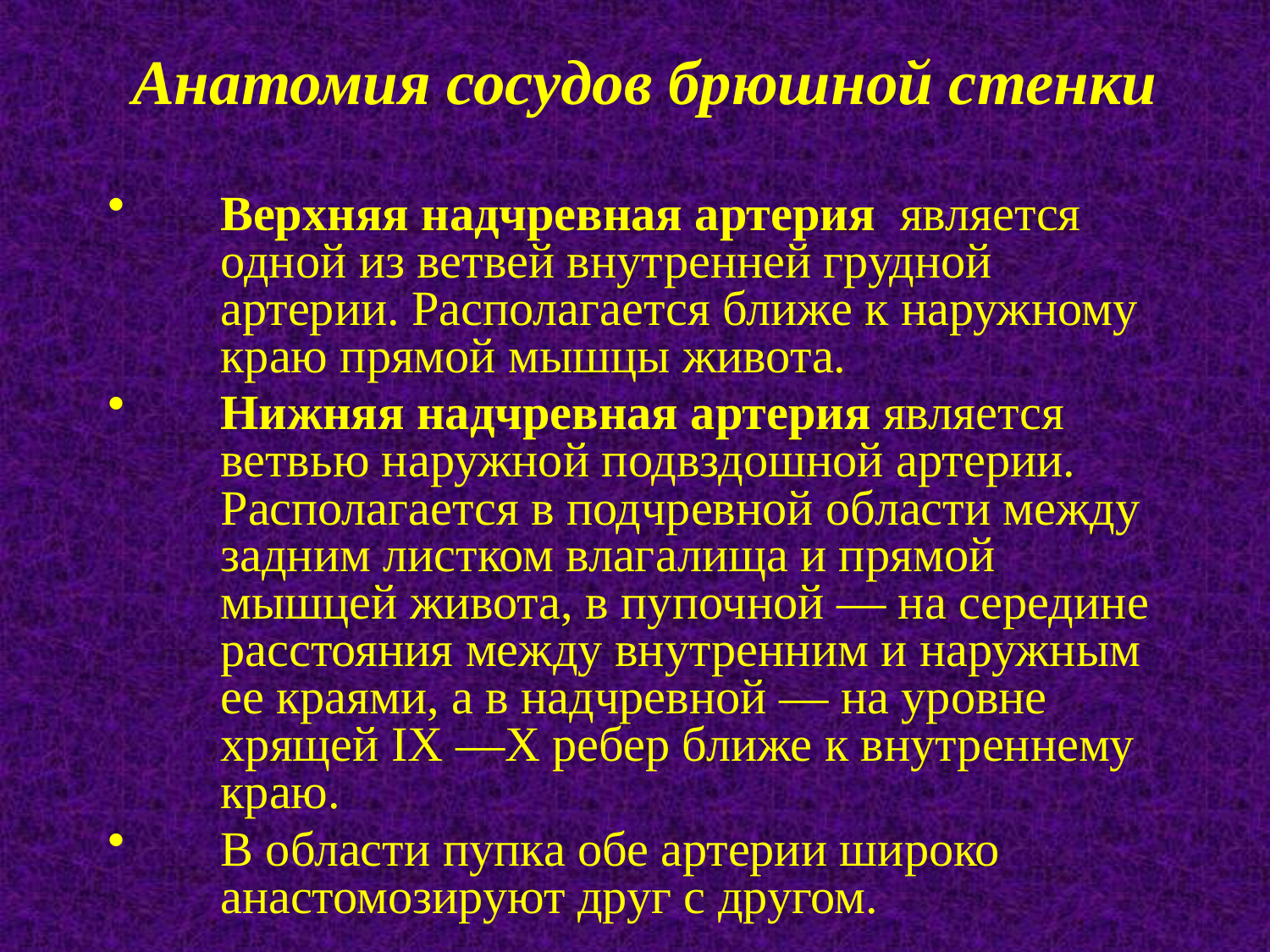

# Анатомия сосудов брюшной стенки
Верхняя надчревная артерия  является одной из ветвей внутренней грудной артерии. Располагается ближе к наружному краю прямой мышцы живота.
Нижняя надчревная артерия является ветвью наружной подвздошной артерии. Располагается в подчревной области между задним листком влагалища и прямой мышцей живота, в пупочной — на середине расстояния между внутренним и наружным ее краями, а в надчревной — на уровне хрящей IX —Х ребер ближе к внутреннему краю.
В области пупка обе артерии широко анастомозируют друг с другом.